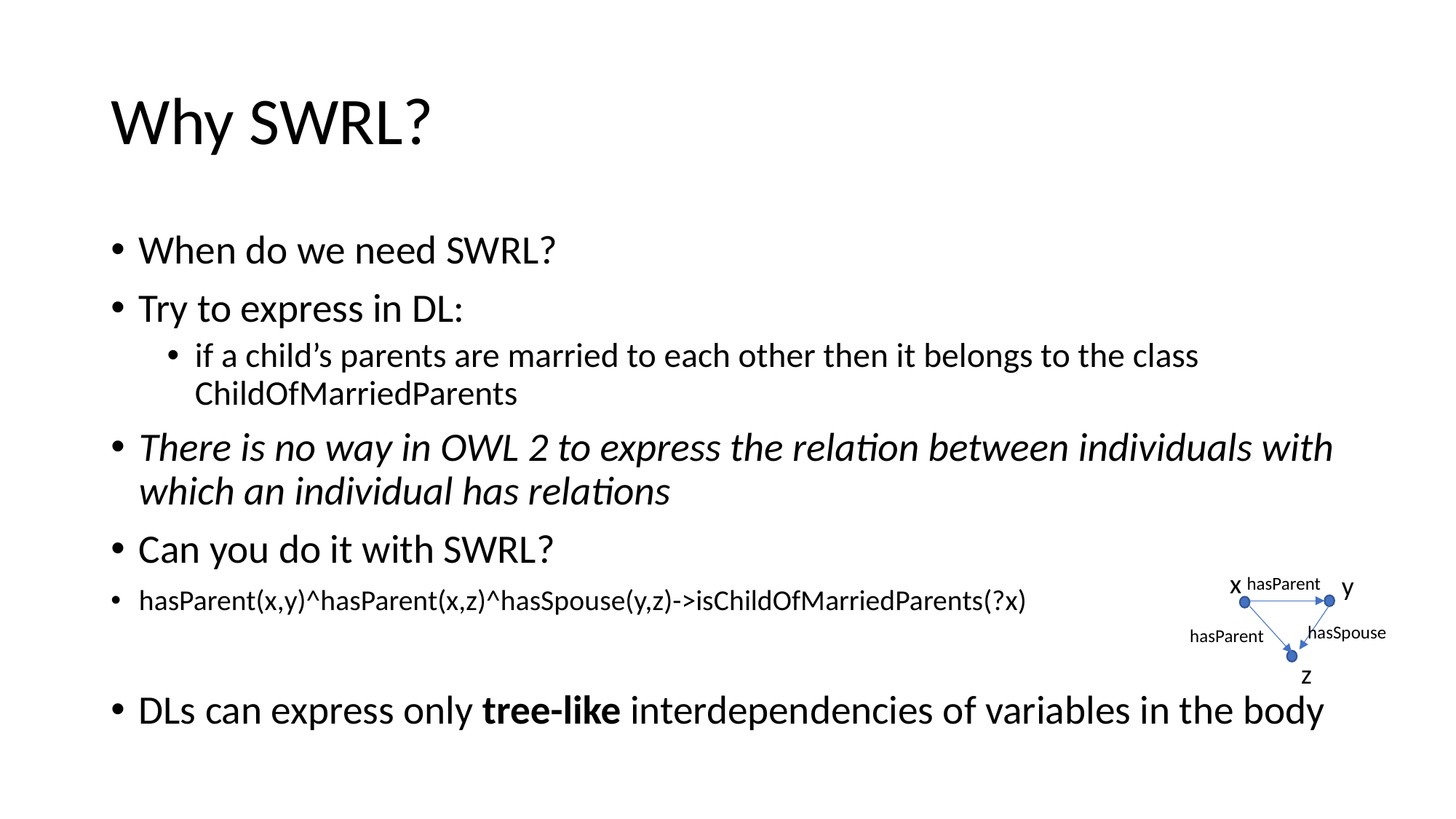

# Why SWRL?
When do we need SWRL?
Try to express in DL:
if a child’s parents are married to each other then it belongs to the class ChildOfMarriedParents
There is no way in OWL 2 to express the relation between individuals with which an individual has relations
Can you do it with SWRL?
hasParent(x,y)^hasParent(x,z)^hasSpouse(y,z)->isChildOfMarriedParents(?x)

DLs can express only tree-like interdependencies of variables in the body

x
y
hasParent

hasSpouse
hasParent

z